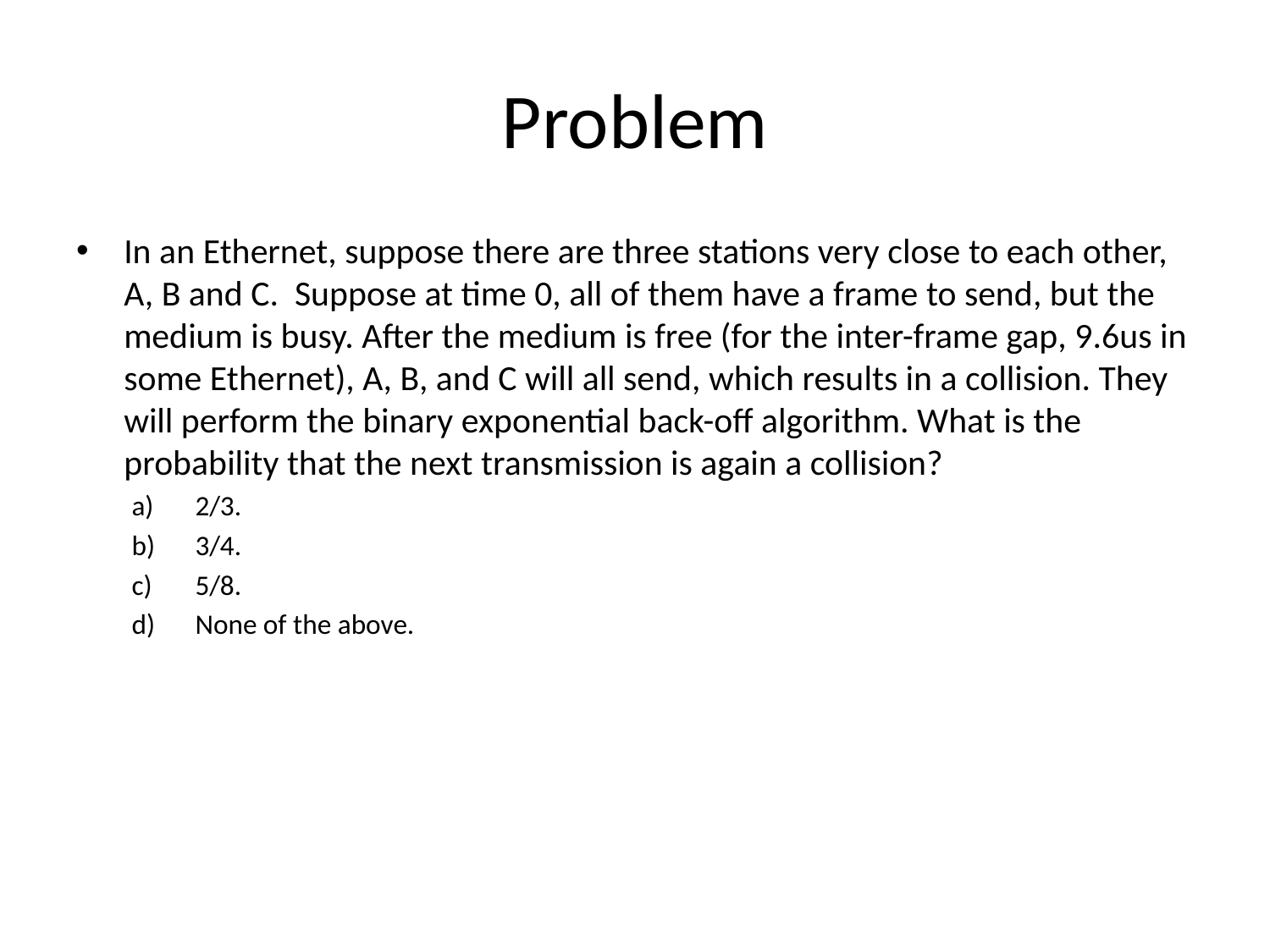

# Problem
In an Ethernet, suppose there are three stations very close to each other, A, B and C.  Suppose at time 0, all of them have a frame to send, but the medium is busy. After the medium is free (for the inter-frame gap, 9.6us in some Ethernet), A, B, and C will all send, which results in a collision. They will perform the binary exponential back-off algorithm. What is the probability that the next transmission is again a collision?
2/3.
3/4.
5/8.
None of the above.